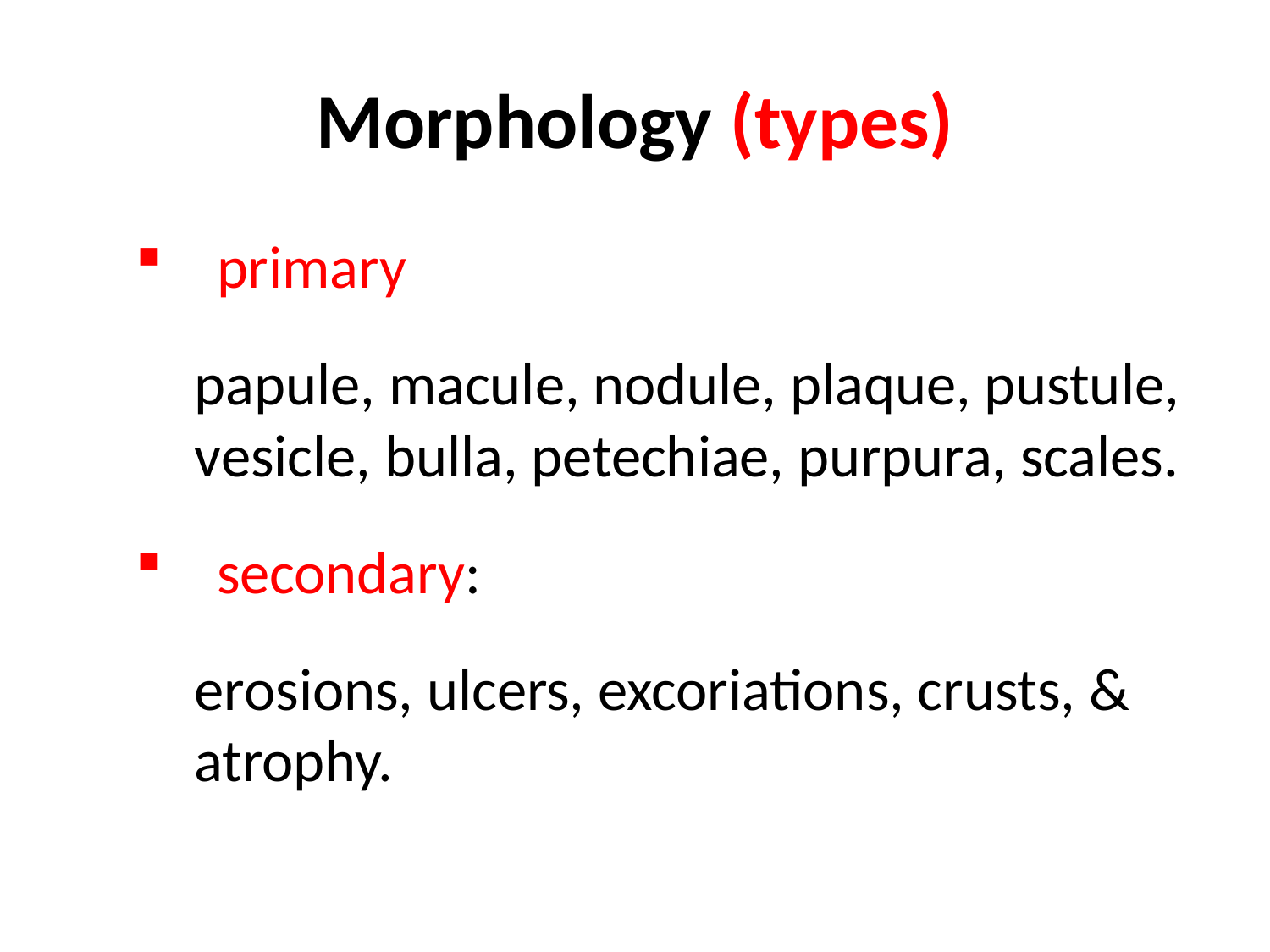

# Morphology (types)
primary
papule, macule, nodule, plaque, pustule, vesicle, bulla, petechiae, purpura, scales.
secondary:
erosions, ulcers, excoriations, crusts, & atrophy.